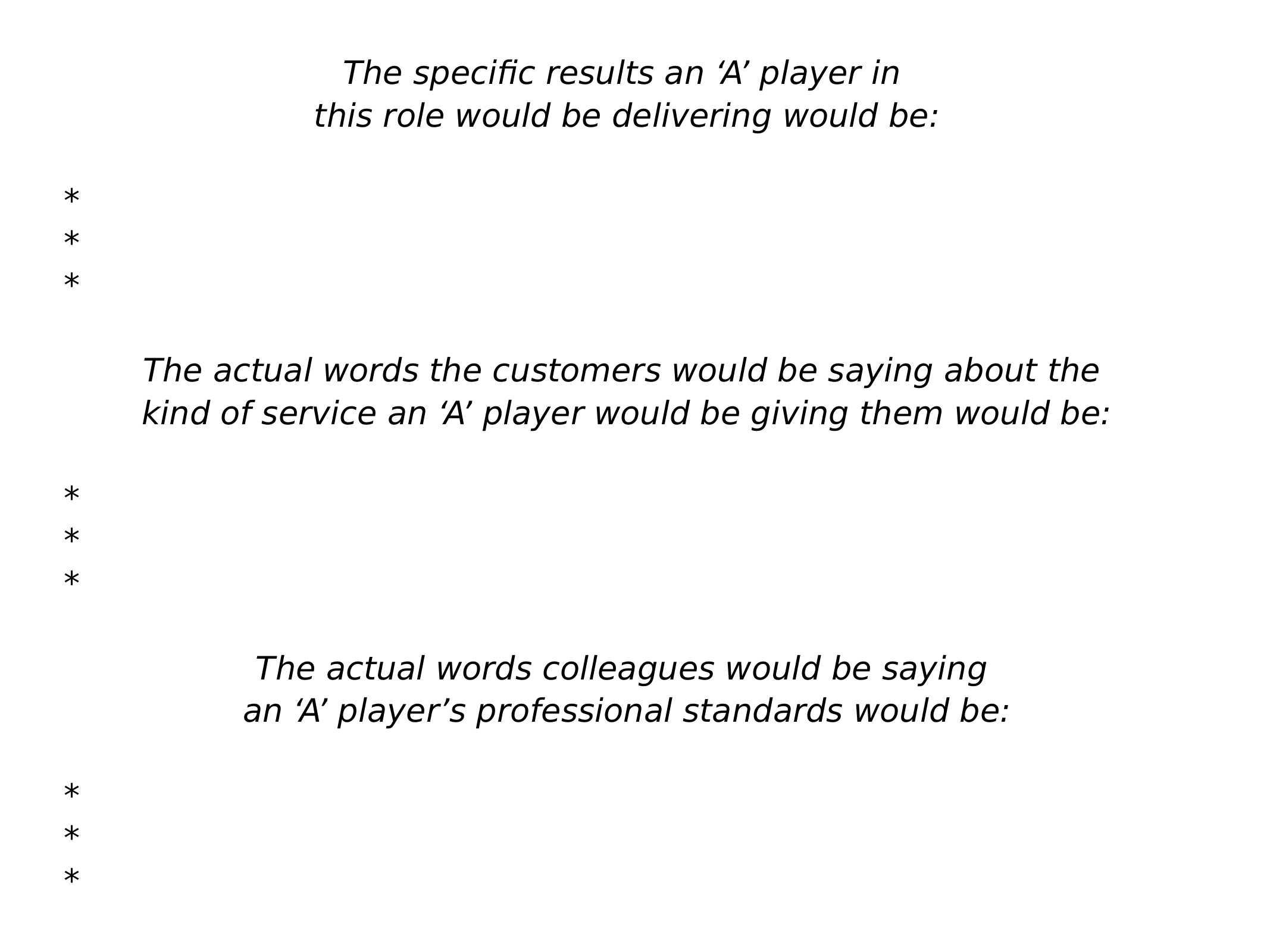

The specific results an ‘A’ player in
this role would be delivering would be:

*
*
*

The actual words the customers would be saying about the
kind of service an ‘A’ player would be giving them would be:

*
*
*

The actual words colleagues would be saying
an ‘A’ player’s professional standards would be:

*
*
*